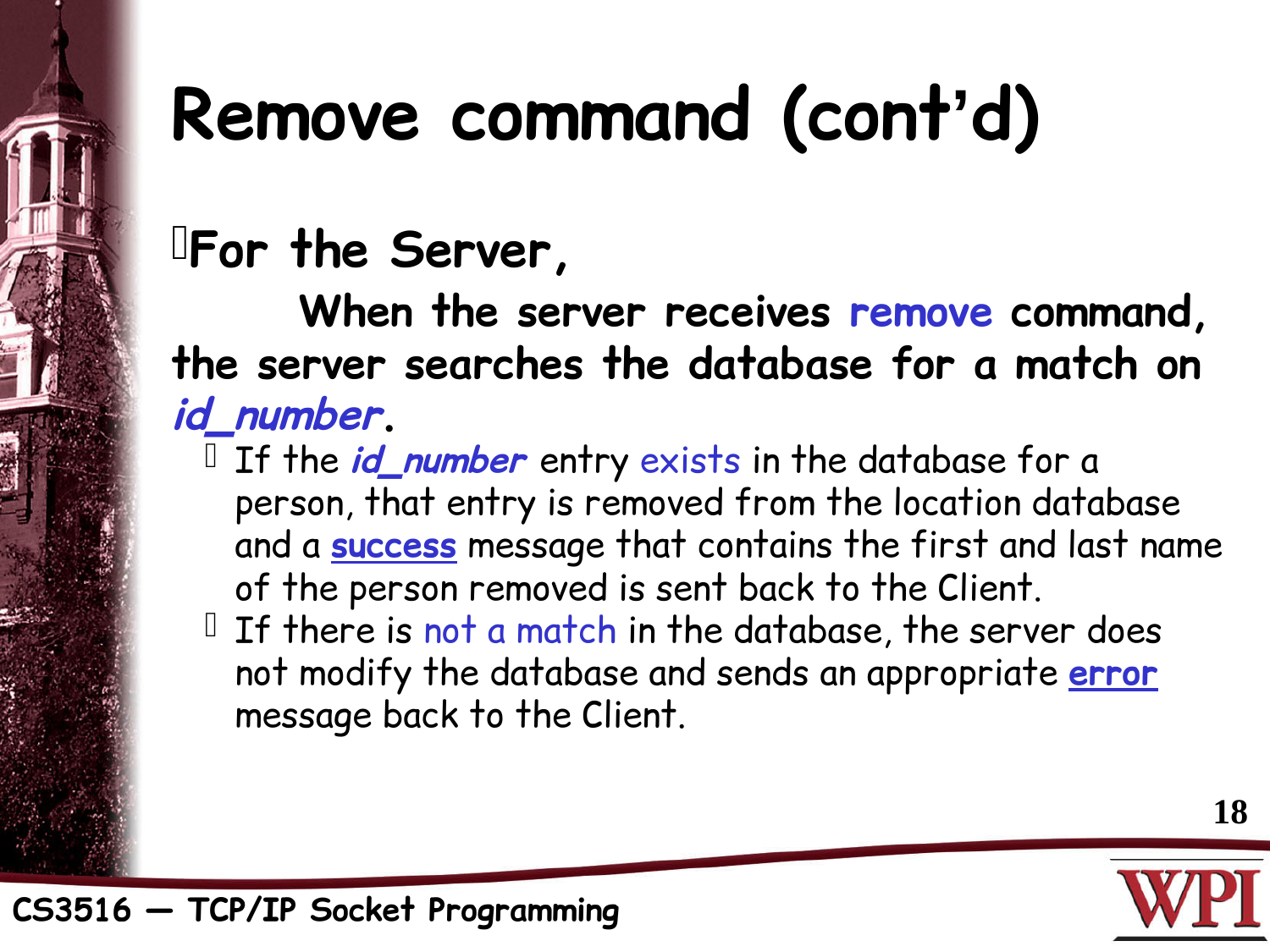

Remove command (cont’d)
For the Server,
	When the server receives remove command, the server searches the database for a match on id_number.
If the id_number entry exists in the database for a person, that entry is removed from the location database and a success message that contains the first and last name of the person removed is sent back to the Client.
If there is not a match in the database, the server does not modify the database and sends an appropriate error message back to the Client.
18
CS3516 — TCP/IP Socket Programming